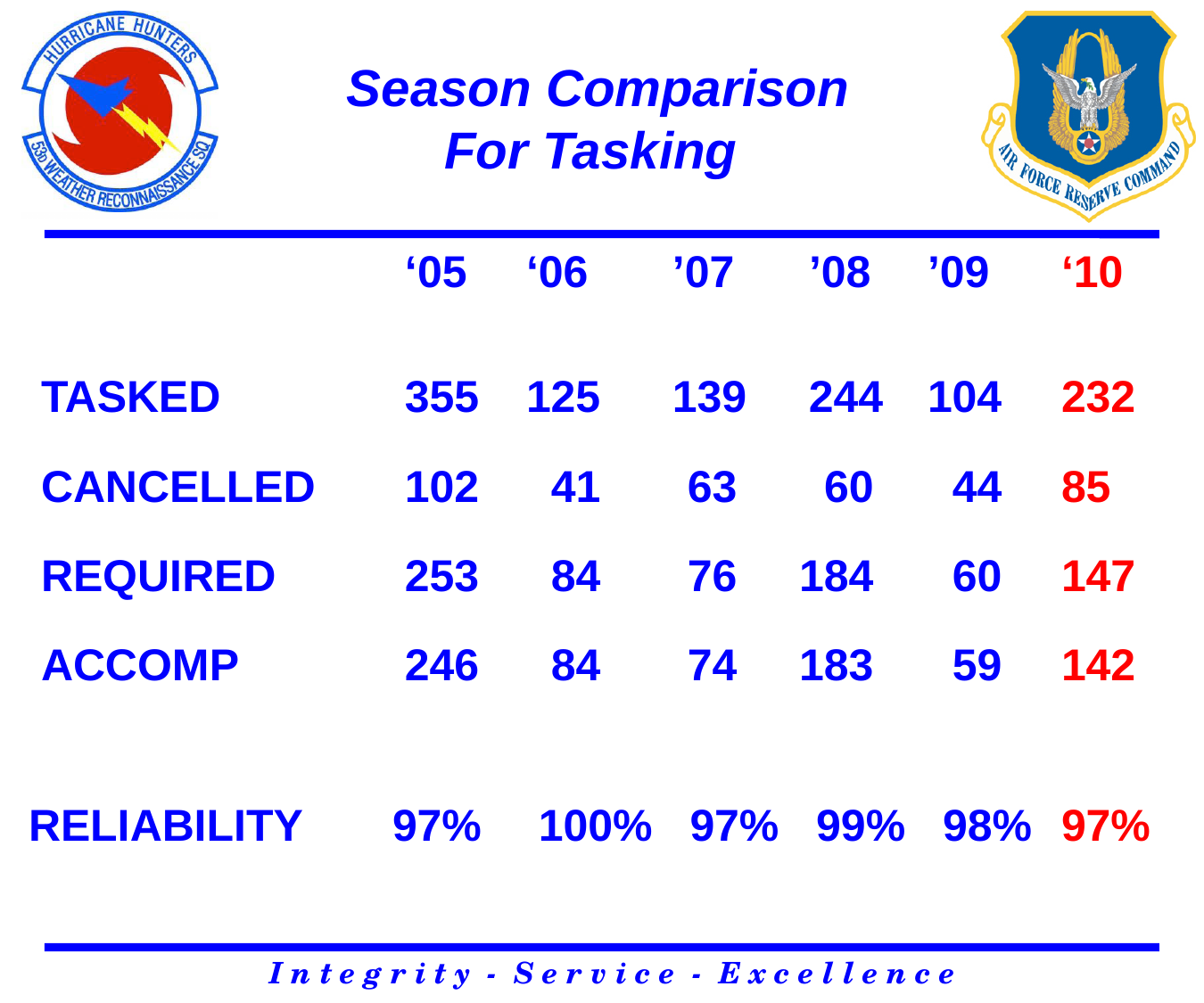

# Season Comparison For Tasking
			 ‘05	‘06	 ’07      ’08	’09	‘10

    TASKED		 355	125	 139     244	104 	232

    CANCELLED	 102	  41       63       60	  44 	85

    REQUIRED	 253	  84       76     184	  60 	147

    ACCOMP		 246	  84       74     183	  59 	142

   RELIABILITY      	97%	 100%   97%   99%   98%	97%

I n t e g r i t y  -  S e r v i c e  -  E x c e l l e n c e